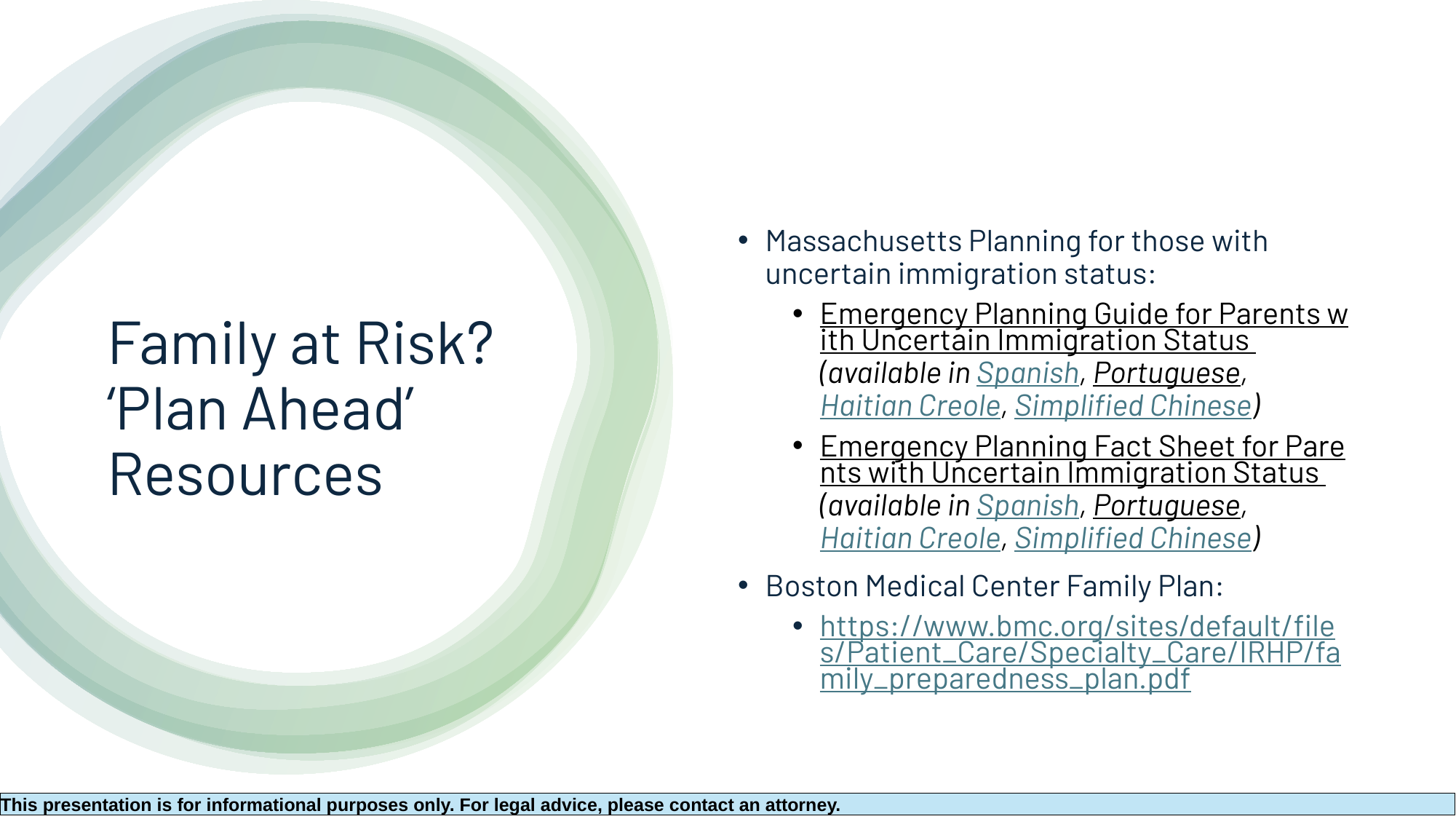

Massachusetts Planning for those with uncertain immigration status:
Emergency Planning Guide for Parents with Uncertain Immigration Status (available in Spanish, Portuguese, Haitian Creole, Simplified Chinese)
Emergency Planning Fact Sheet for Parents with Uncertain Immigration Status (available in Spanish, Portuguese, Haitian Creole, Simplified Chinese)
Boston Medical Center Family Plan:
https://www.bmc.org/sites/default/files/Patient_Care/Specialty_Care/IRHP/family_preparedness_plan.pdf
# Family at Risk? ‘Plan Ahead’ Resources
This presentation is for informational purposes only. For legal advice, please contact an attorney.